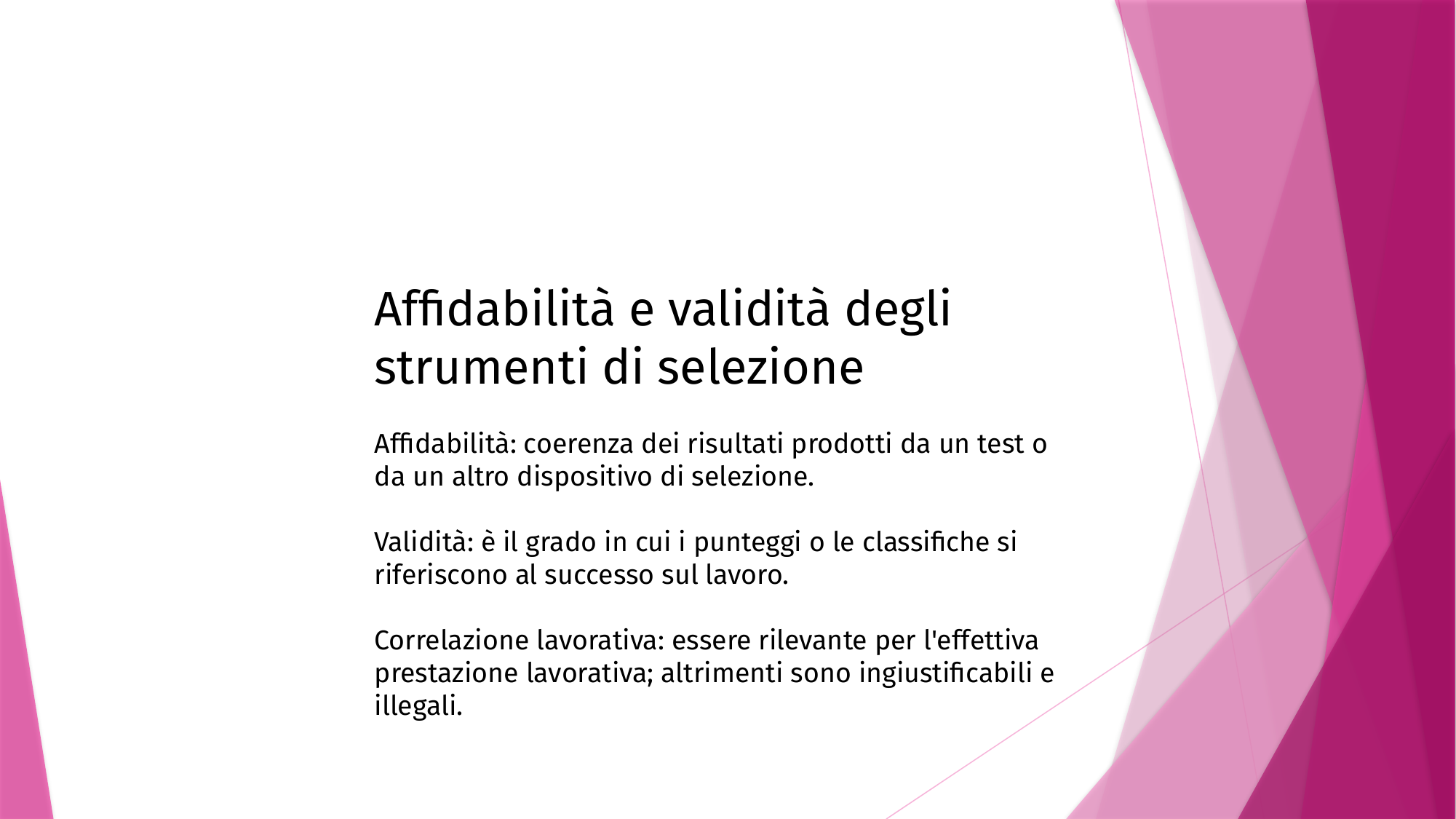

Affidabilità e validità degli strumenti di selezione

Affidabilità: coerenza dei risultati prodotti da un test o da un altro dispositivo di selezione.

Validità: è il grado in cui i punteggi o le classifiche si riferiscono al successo sul lavoro.

Correlazione lavorativa: essere rilevante per l'effettiva prestazione lavorativa; altrimenti sono ingiustificabili e illegali.